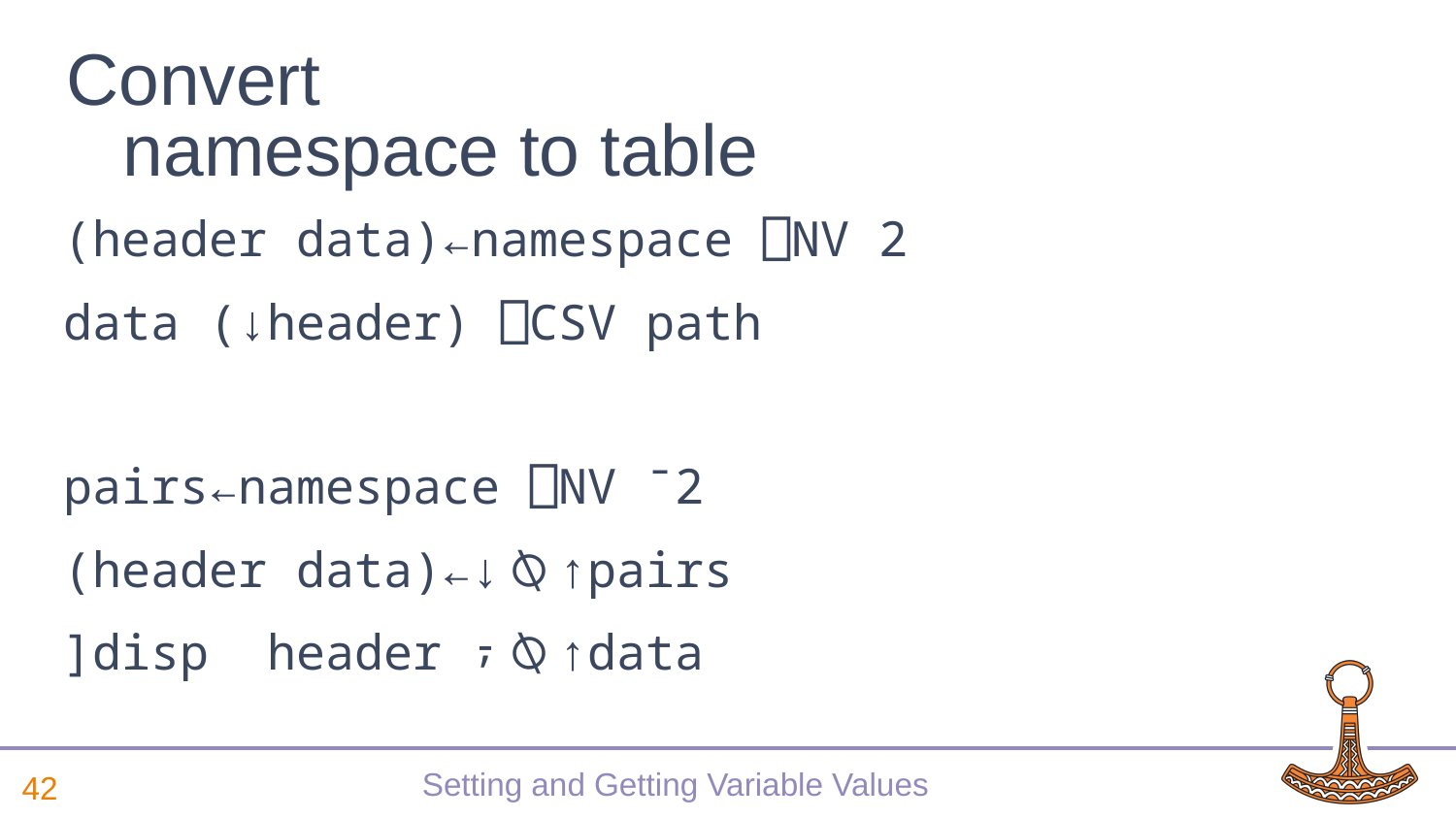

# Convert namespace to table
(header data)←namespace ⎕NV 2
data (↓header) ⎕CSV path

pairs←namespace ⎕NV ¯2
(header data)←↓⍉↑pairs
]disp (header)⍪⍉↑data